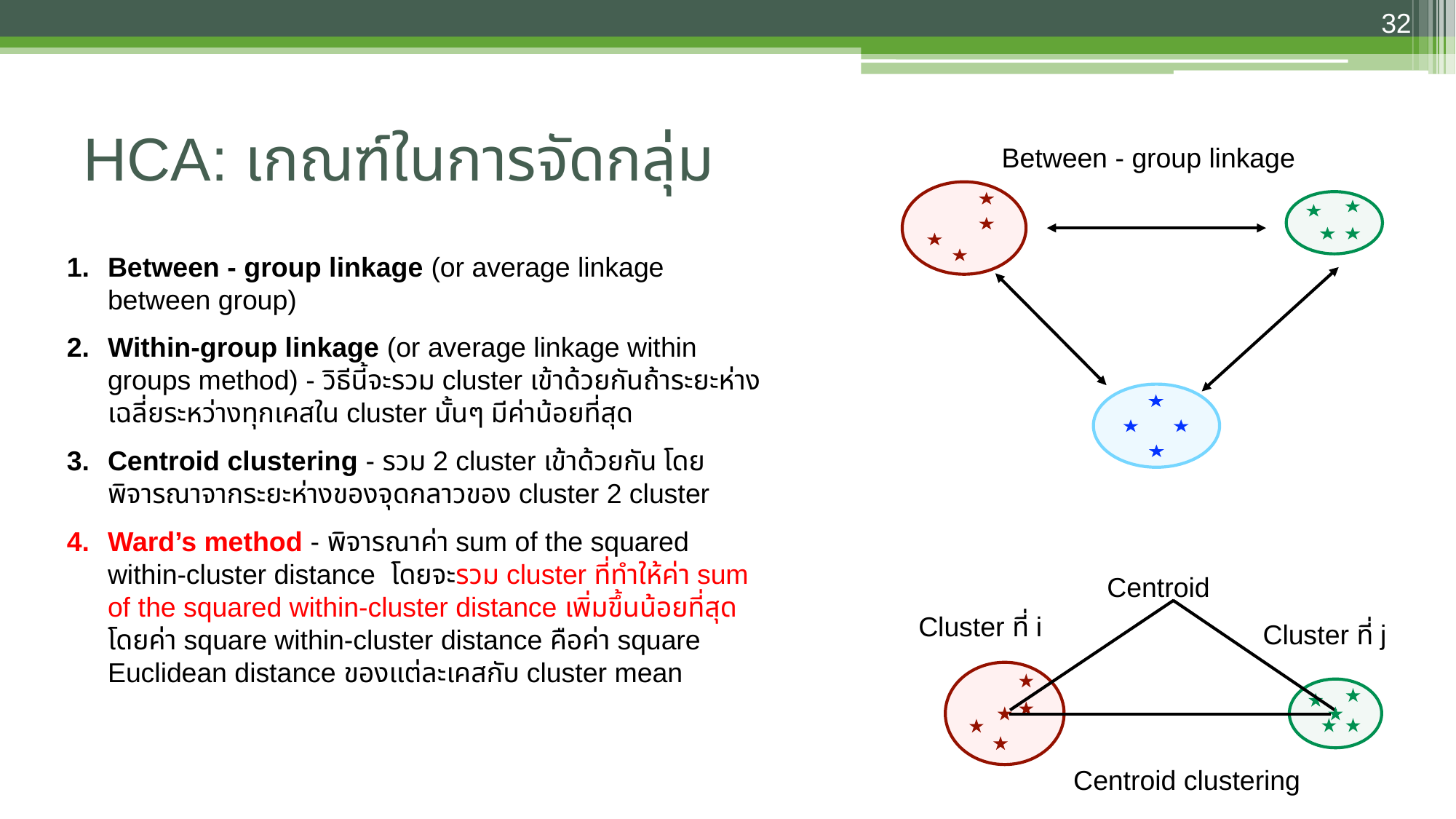

32
# HCA: เกณฑ์ในการจัดกลุ่ม
Between - group linkage

Between - group linkage (or average linkage between group)
Within-group linkage (or average linkage within groups method) - วิธีนี้จะรวม cluster เข้าด้วยกันถ้าระยะห่างเฉลี่ยระหว่างทุกเคสใน cluster นั้นๆ มีค่าน้อยที่สุด
Centroid clustering - รวม 2 cluster เข้าด้วยกัน โดยพิจารณาจากระยะห่างของจุดกลาวของ cluster 2 cluster
Ward’s method - พิจารณาค่า sum of the squared within-cluster distance  โดยจะรวม cluster ที่ทำให้ค่า sum of the squared within-cluster distance เพิ่มขึ้นน้อยที่สุด โดยค่า square within-cluster distance คือค่า square Euclidean distance ของแต่ละเคสกับ cluster mean
Centroid
Cluster ที่ j

Cluster ที่ i

Centroid clustering